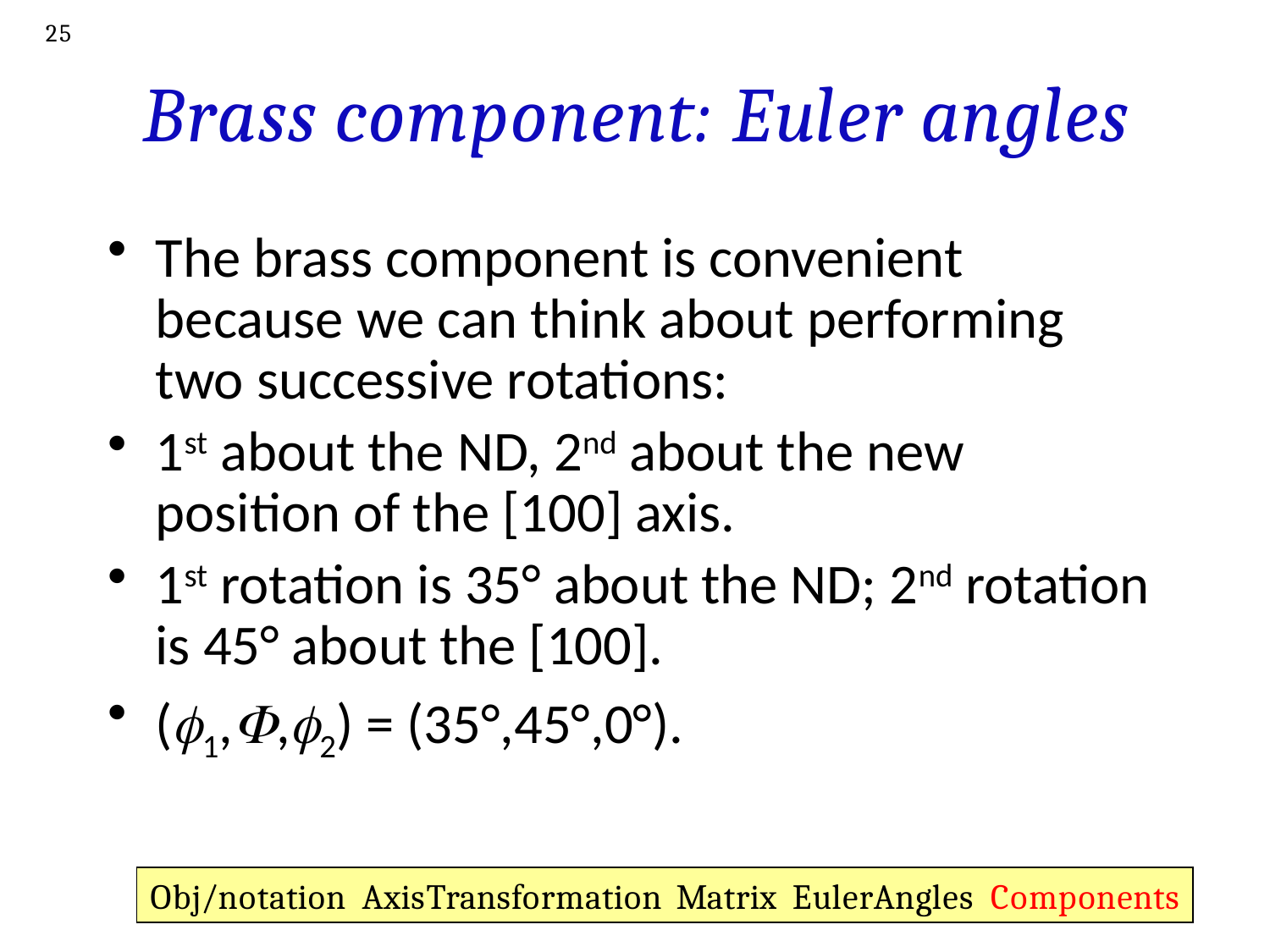

25
# Brass component: Euler angles
The brass component is convenient because we can think about performing two successive rotations:
1st about the ND, 2nd about the new position of the [100] axis.
1st rotation is 35° about the ND; 2nd rotation is 45° about the [100].
(φ1,Φ,φ2) = (35°,45°,0°).
Obj/notation  AxisTransformation  Matrix  EulerAngles  Components